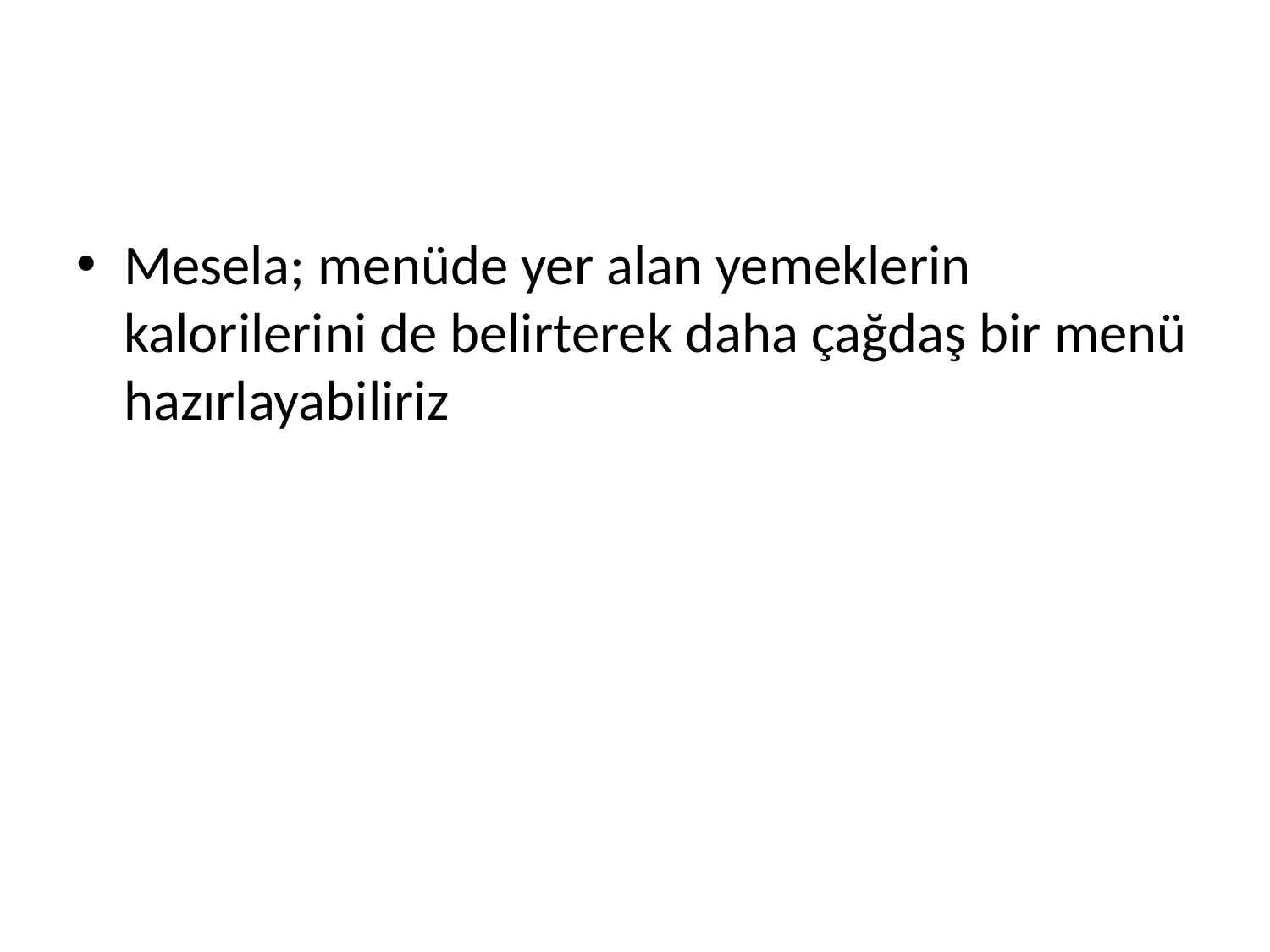

#
Mesela; menüde yer alan yemeklerin kalorilerini de belirterek daha çağdaş bir menü hazırlayabiliriz